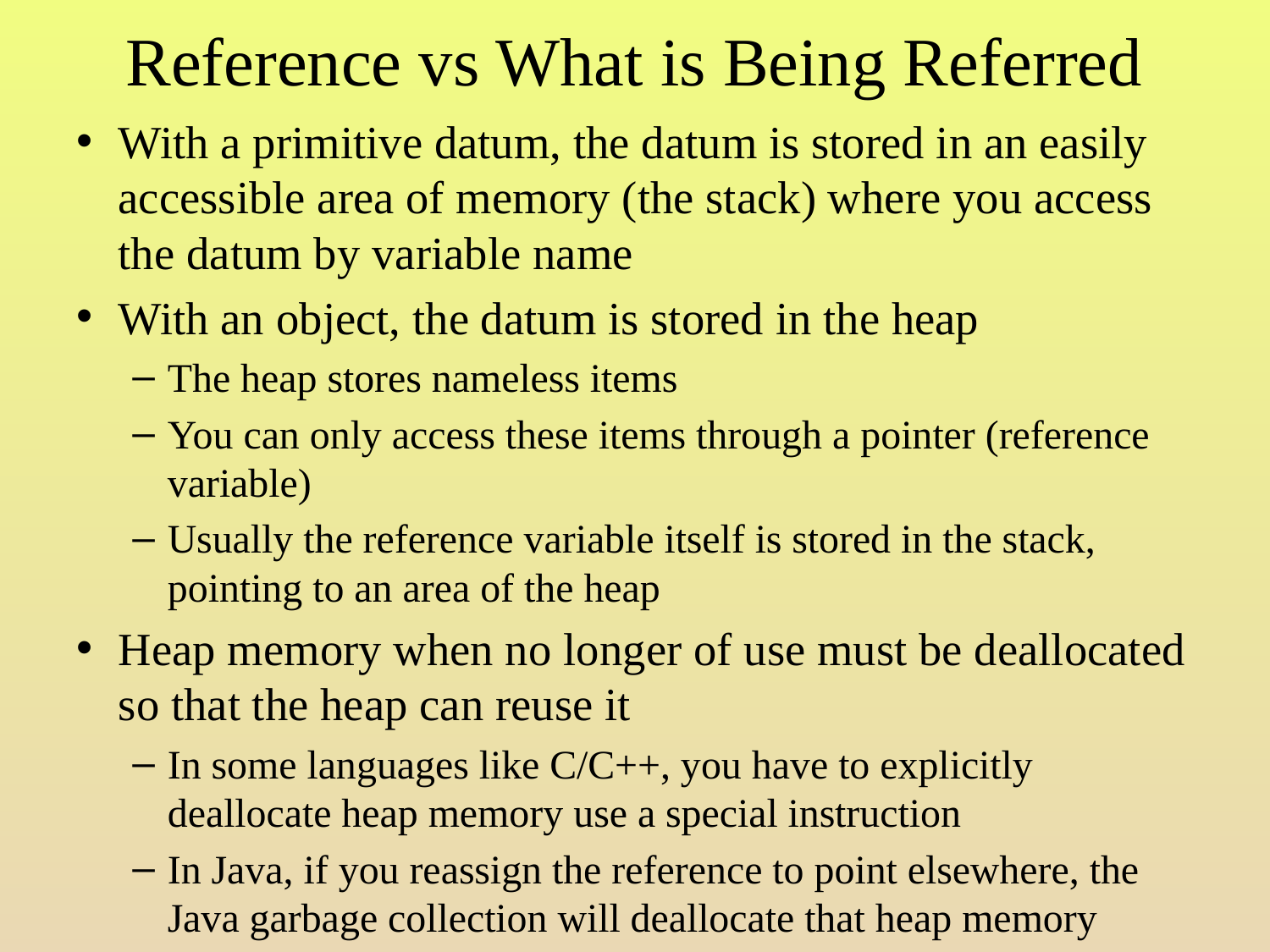

# Reference vs What is Being Referred
With a primitive datum, the datum is stored in an easily accessible area of memory (the stack) where you access the datum by variable name
With an object, the datum is stored in the heap
The heap stores nameless items
You can only access these items through a pointer (reference variable)
Usually the reference variable itself is stored in the stack, pointing to an area of the heap
Heap memory when no longer of use must be deallocated so that the heap can reuse it
In some languages like C/C++, you have to explicitly deallocate heap memory use a special instruction
In Java, if you reassign the reference to point elsewhere, the Java garbage collection will deallocate that heap memory